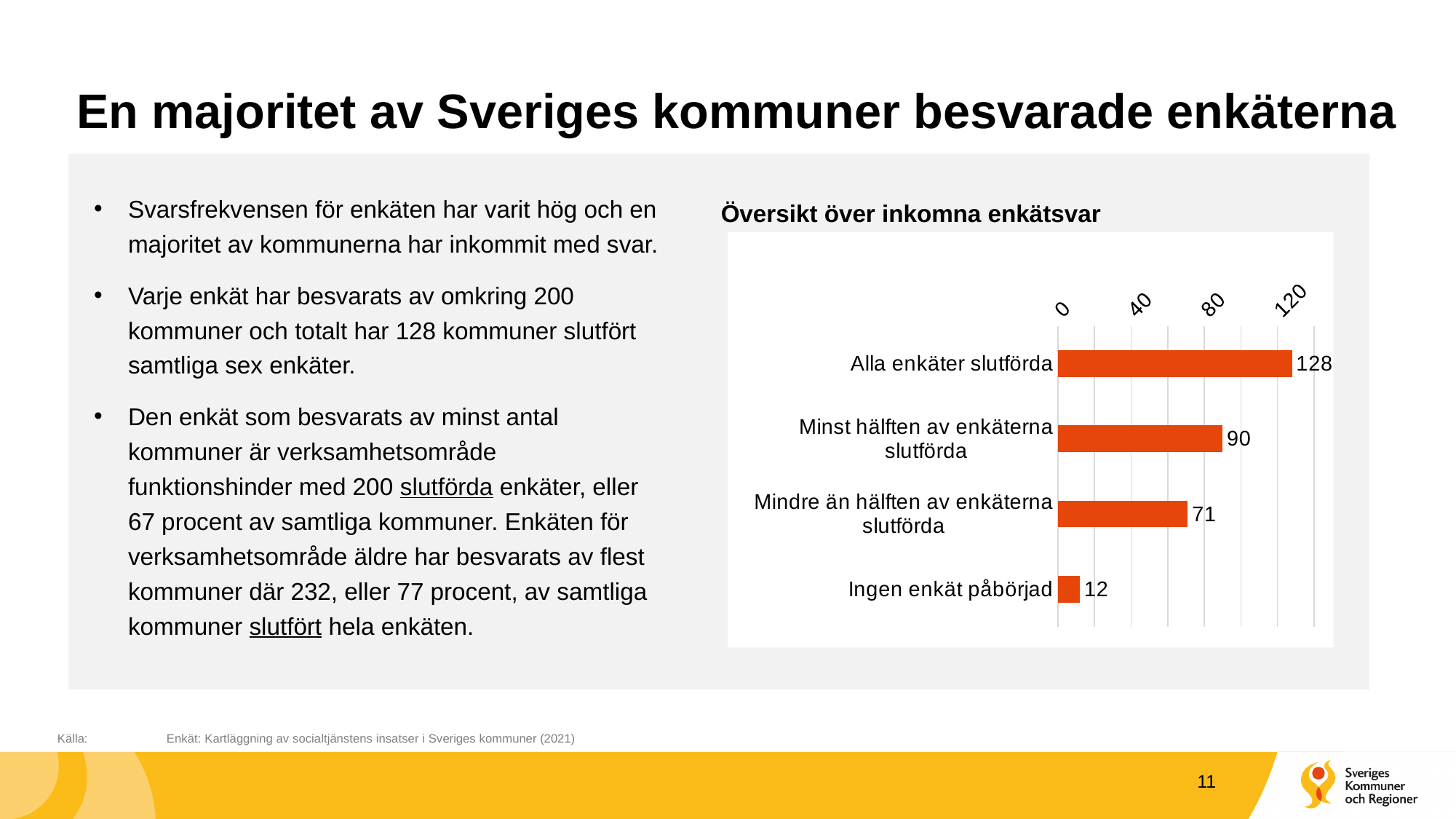

# En majoritet av Sveriges kommuner besvarade enkäterna

Svarsfrekvensen för enkäten har varit hög och en majoritet av kommunerna har inkommit med svar.
Varje enkät har besvarats av omkring 200 kommuner och totalt har 128 kommuner slutfört samtliga sex enkäter.
Den enkät som besvarats av minst antal kommuner är verksamhetsområde funktionshinder med 200 slutförda enkäter, eller 67 procent av samtliga kommuner. Enkäten för verksamhetsområde äldre har besvarats av flest kommuner där 232, eller 77 procent, av samtliga kommuner slutfört hela enkäten.
Översikt över inkomna enkätsvar

### Chart

| Category |  |
|---|---|
| Alla enkäter slutförda | 128.0 |
| Minst hälften av enkäterna slutförda | 90.0 |
| Mindre än hälften av enkäterna slutförda | 71.0 |
| Ingen enkät påbörjad | 12.0 |
Källa:	Enkät: Kartläggning av socialtjänstens insatser i Sveriges kommuner (2021)
11